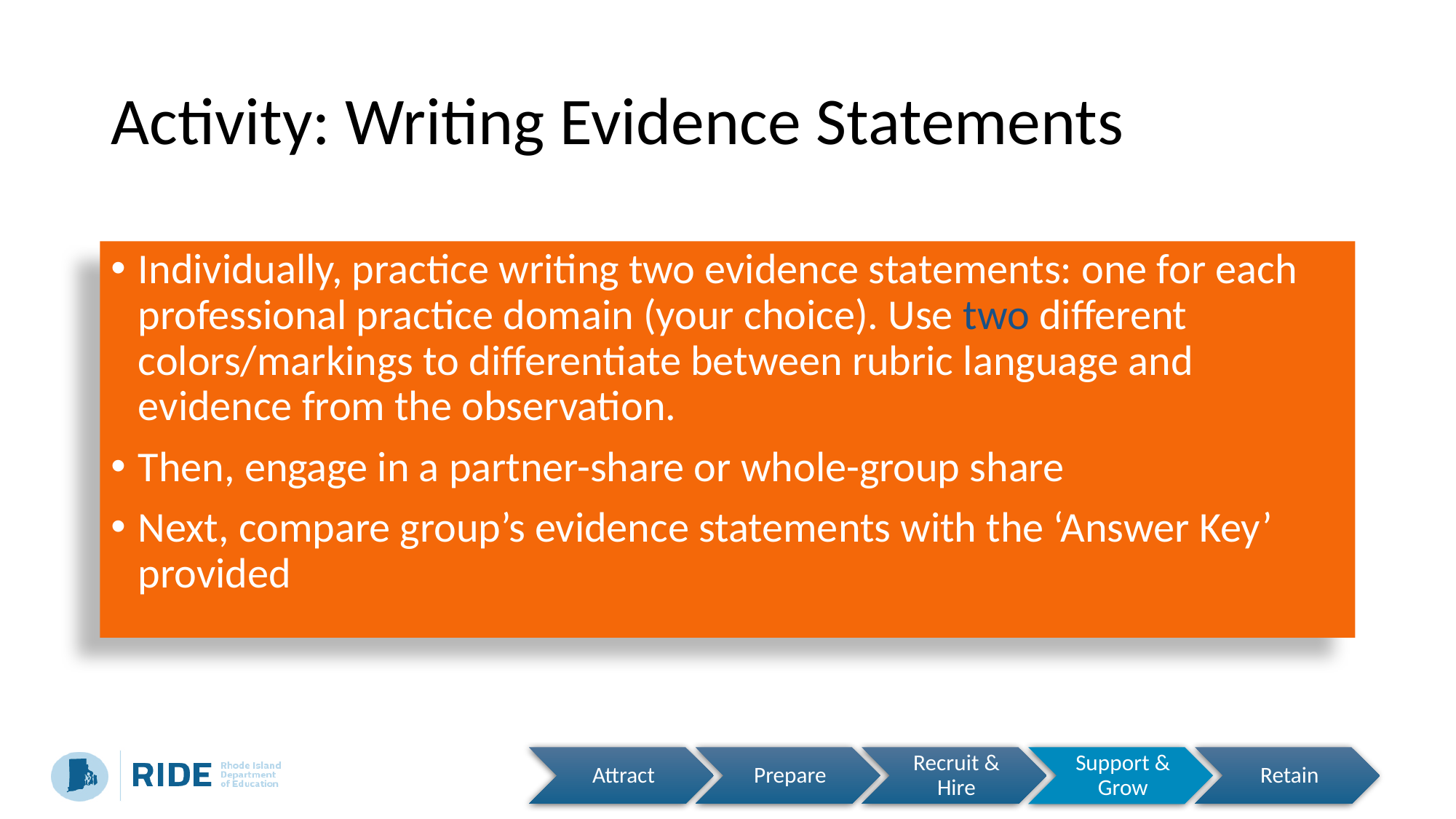

# Activity: Writing Evidence Statements
Individually, practice writing two evidence statements: one for each professional practice domain (your choice). Use two different colors/markings to differentiate between rubric language and evidence from the observation.
Then, engage in a partner-share or whole-group share
Next, compare group’s evidence statements with the ‘Answer Key’ provided